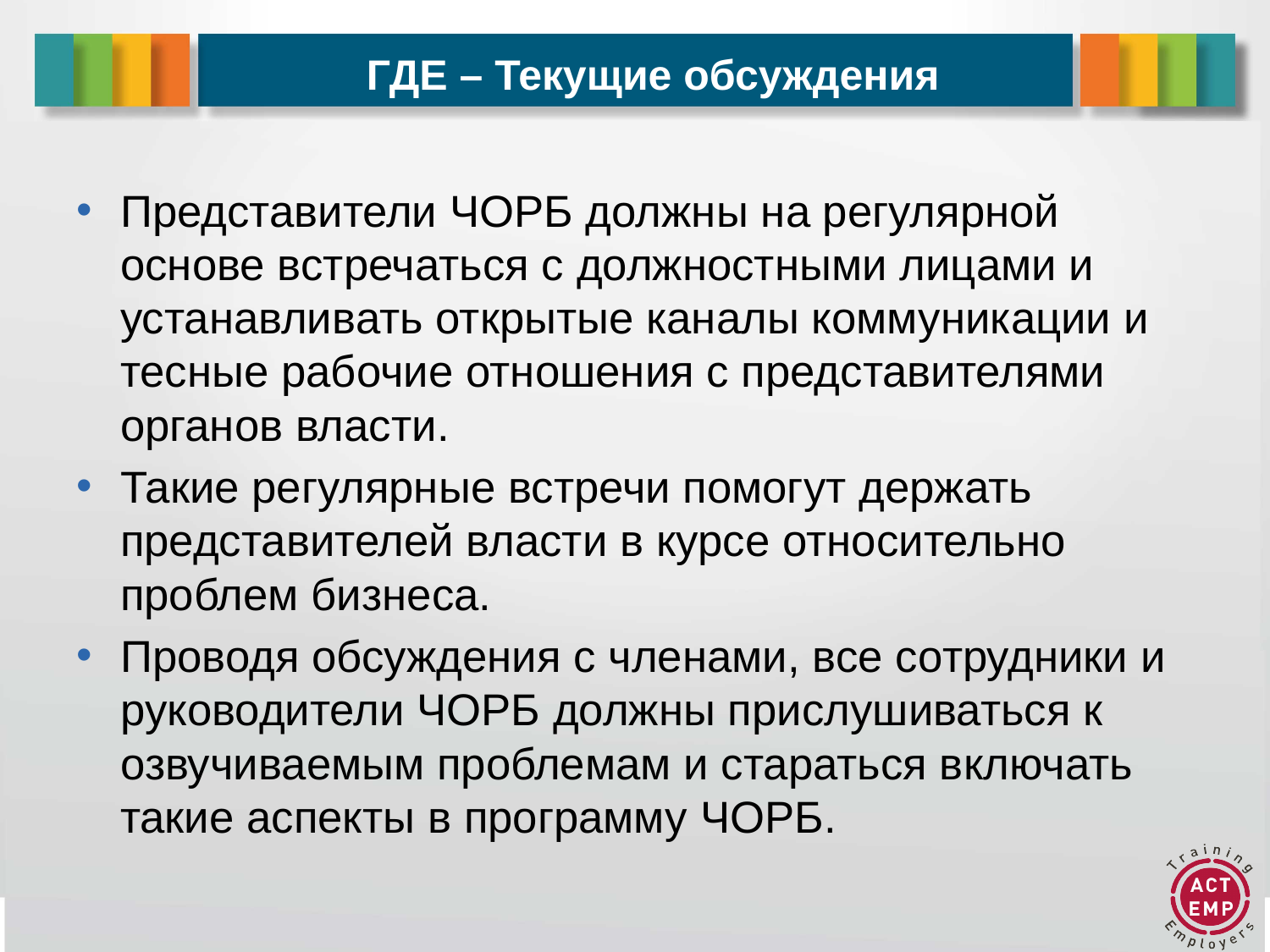

# ГДЕ – Текущие обсуждения
Представители ЧОРБ должны на регулярной основе встречаться с должностными лицами и устанавливать открытые каналы коммуникации и тесные рабочие отношения с представителями органов власти.
Такие регулярные встречи помогут держать представителей власти в курсе относительно проблем бизнеса.
Проводя обсуждения с членами, все сотрудники и руководители ЧОРБ должны прислушиваться к озвучиваемым проблемам и стараться включать такие аспекты в программу ЧОРБ.